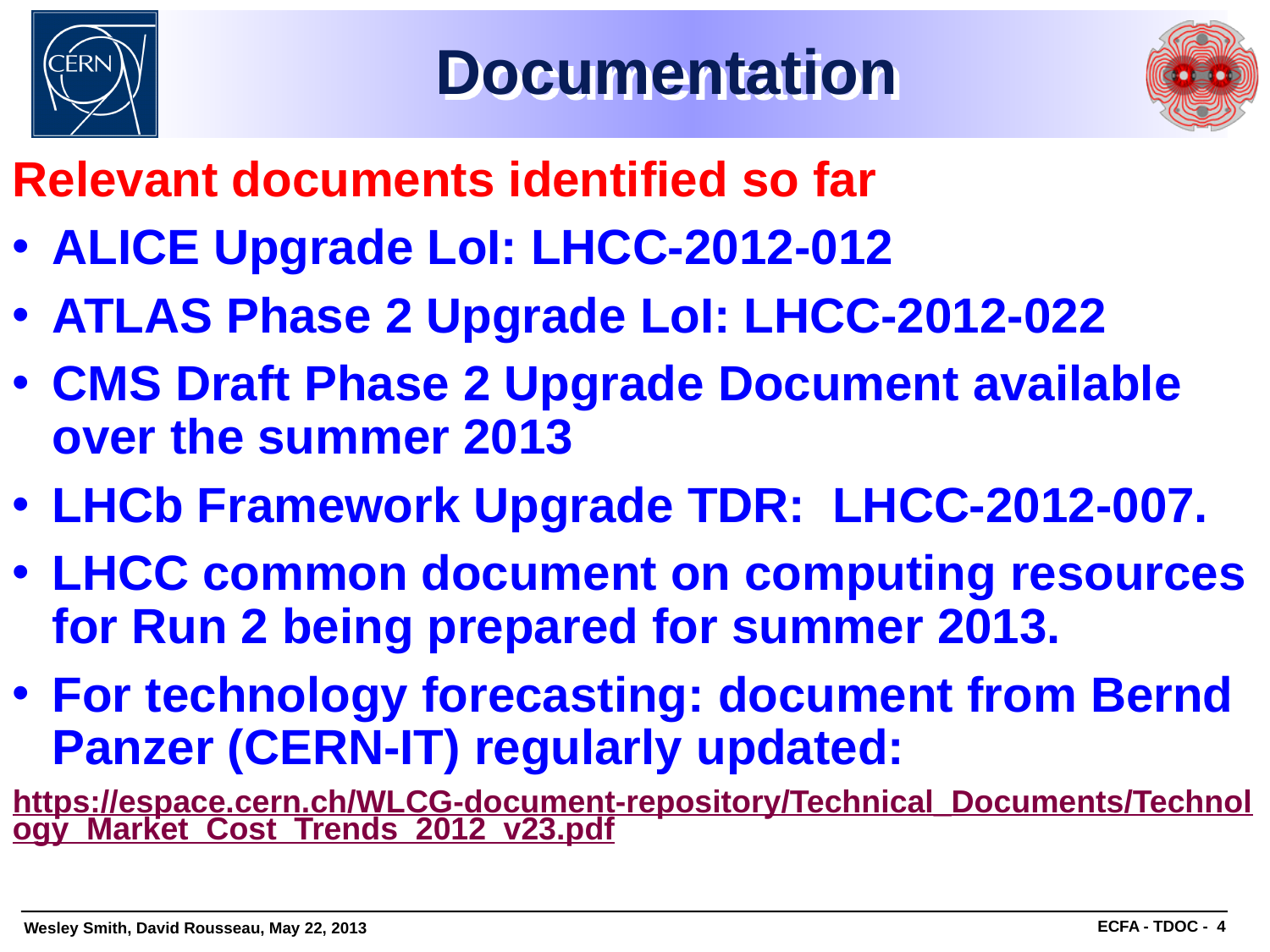

# Documentation
Relevant documents identified so far
ALICE Upgrade LoI: LHCC-2012-012
ATLAS Phase 2 Upgrade LoI: LHCC-2012-022
CMS Draft Phase 2 Upgrade Document available over the summer 2013
LHCb Framework Upgrade TDR:  LHCC-2012-007.
LHCC common document on computing resources for Run 2 being prepared for summer 2013.
For technology forecasting: document from Bernd Panzer (CERN-IT) regularly updated:
https://espace.cern.ch/WLCG-document-repository/Technical_Documents/Technology_Market_Cost_Trends_2012_v23.pdf